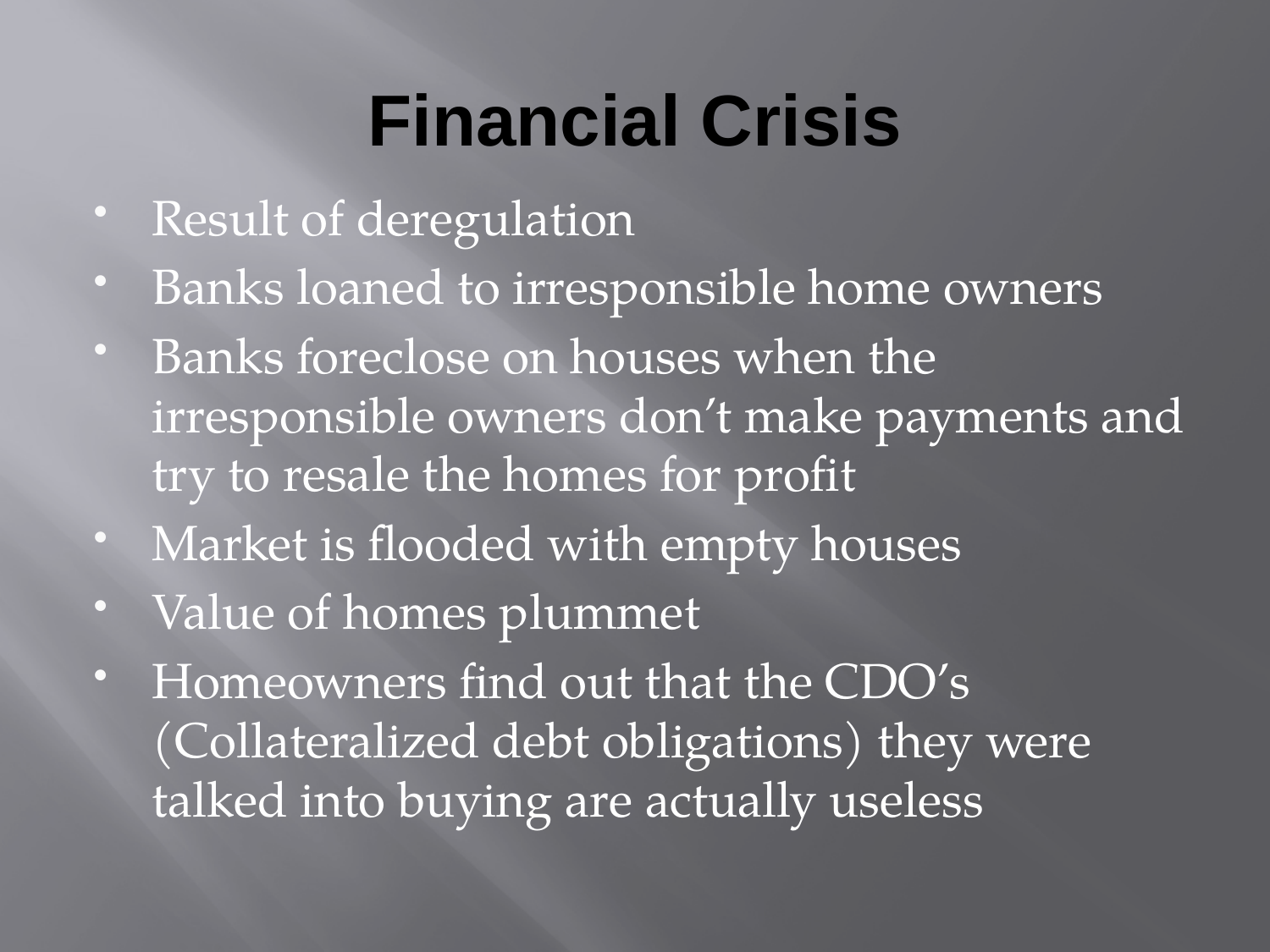

# Financial Crisis
Result of deregulation
Banks loaned to irresponsible home owners
Banks foreclose on houses when the irresponsible owners don’t make payments and try to resale the homes for profit
Market is flooded with empty houses
Value of homes plummet
Homeowners find out that the CDO’s (Collateralized debt obligations) they were talked into buying are actually useless